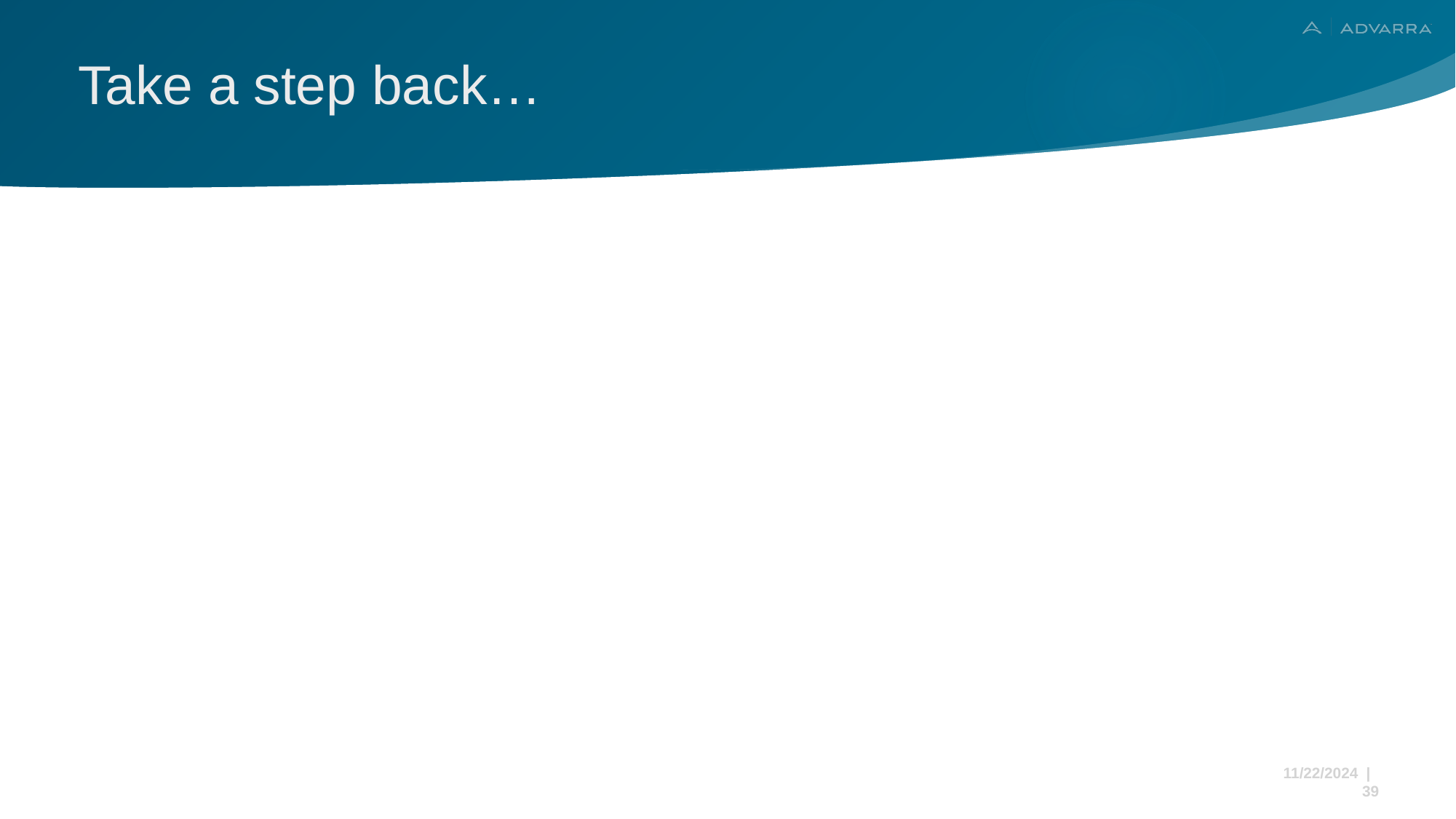

# Take a step back…
11/22/2024  |  39